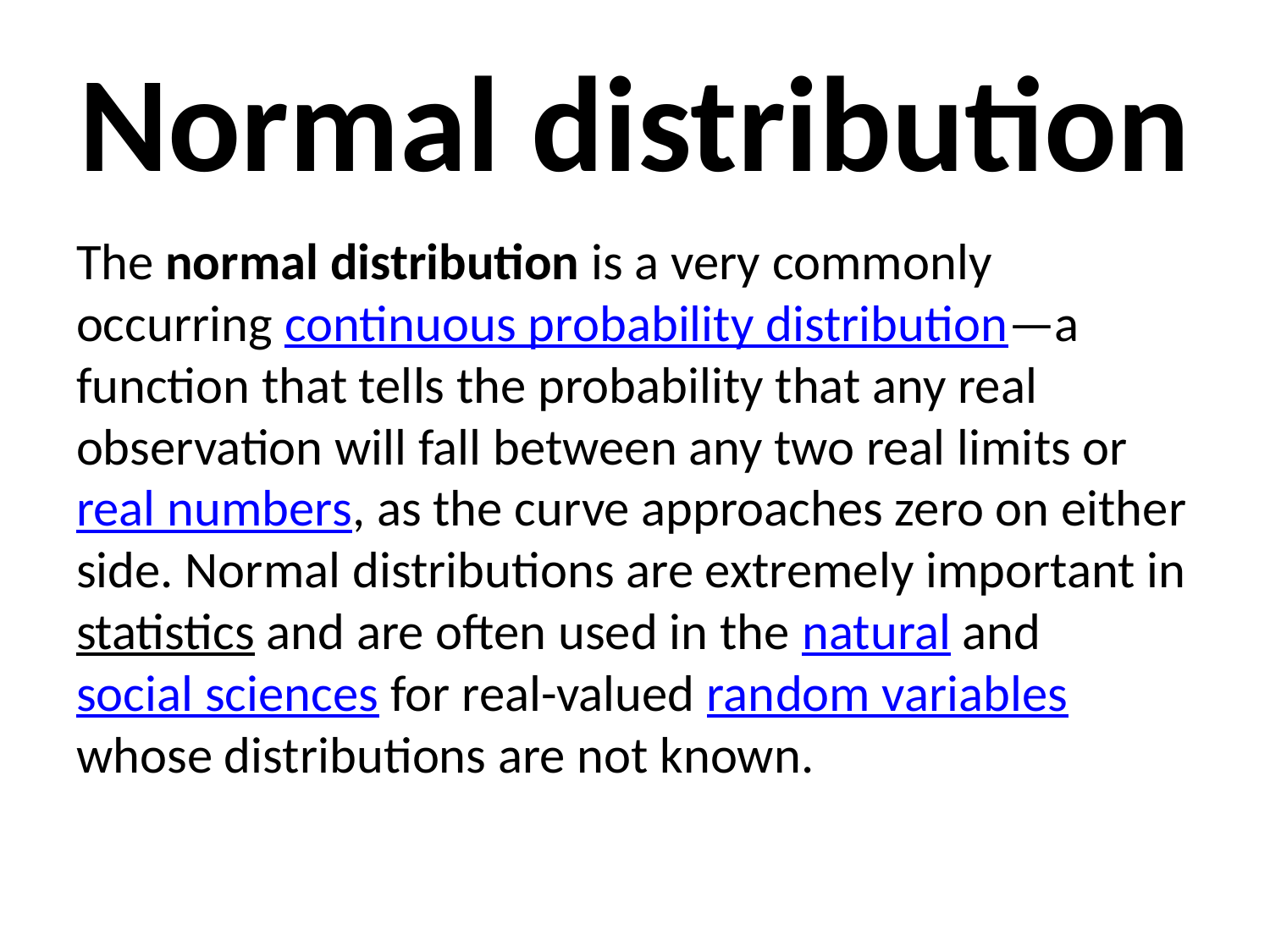

# Normal distribution
The normal distribution is a very commonly occurring continuous probability distribution—a function that tells the probability that any real observation will fall between any two real limits or real numbers, as the curve approaches zero on either side. Normal distributions are extremely important in statistics and are often used in the natural and social sciences for real-valued random variables whose distributions are not known.